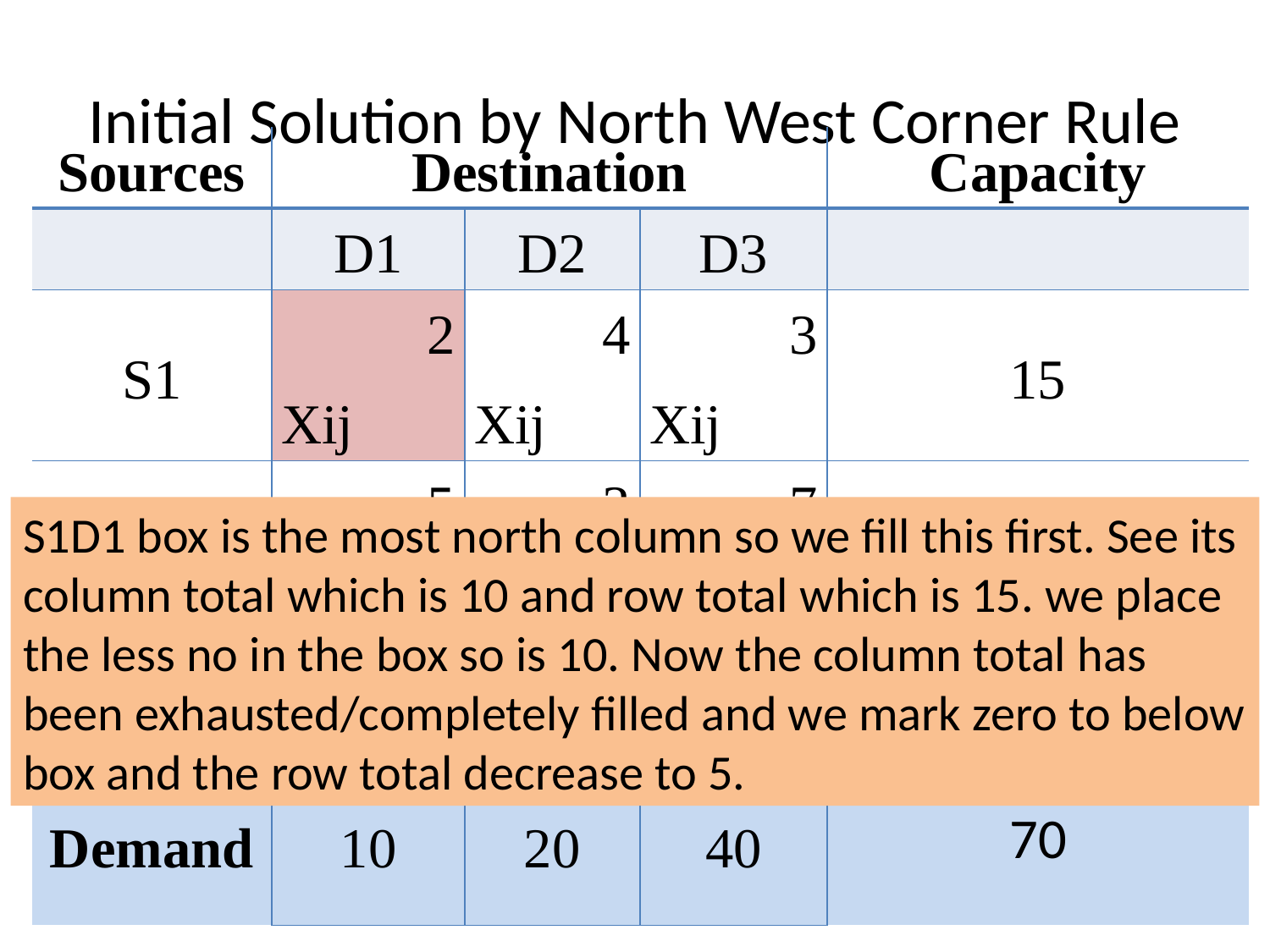

# Initial Solution by North West Corner Rule
| Sources | Destination |  |  | Capacity |
| --- | --- | --- | --- | --- |
|  | D1 | D2 | D3 |  |
| S1 | 2 Xij | 4 Xij | 3 Xij | 15 |
| S2 | 5 Xij | 3 Xij | 7 Xij | 25 |
| S3 | 8 Xij | 7 Xij | 3 Xij | 30 |
| Demand | 10 | 20 | 40 | 70 |
S1D1 box is the most north column so we fill this first. See its column total which is 10 and row total which is 15. we place the less no in the box so is 10. Now the column total has been exhausted/completely filled and we mark zero to below box and the row total decrease to 5.